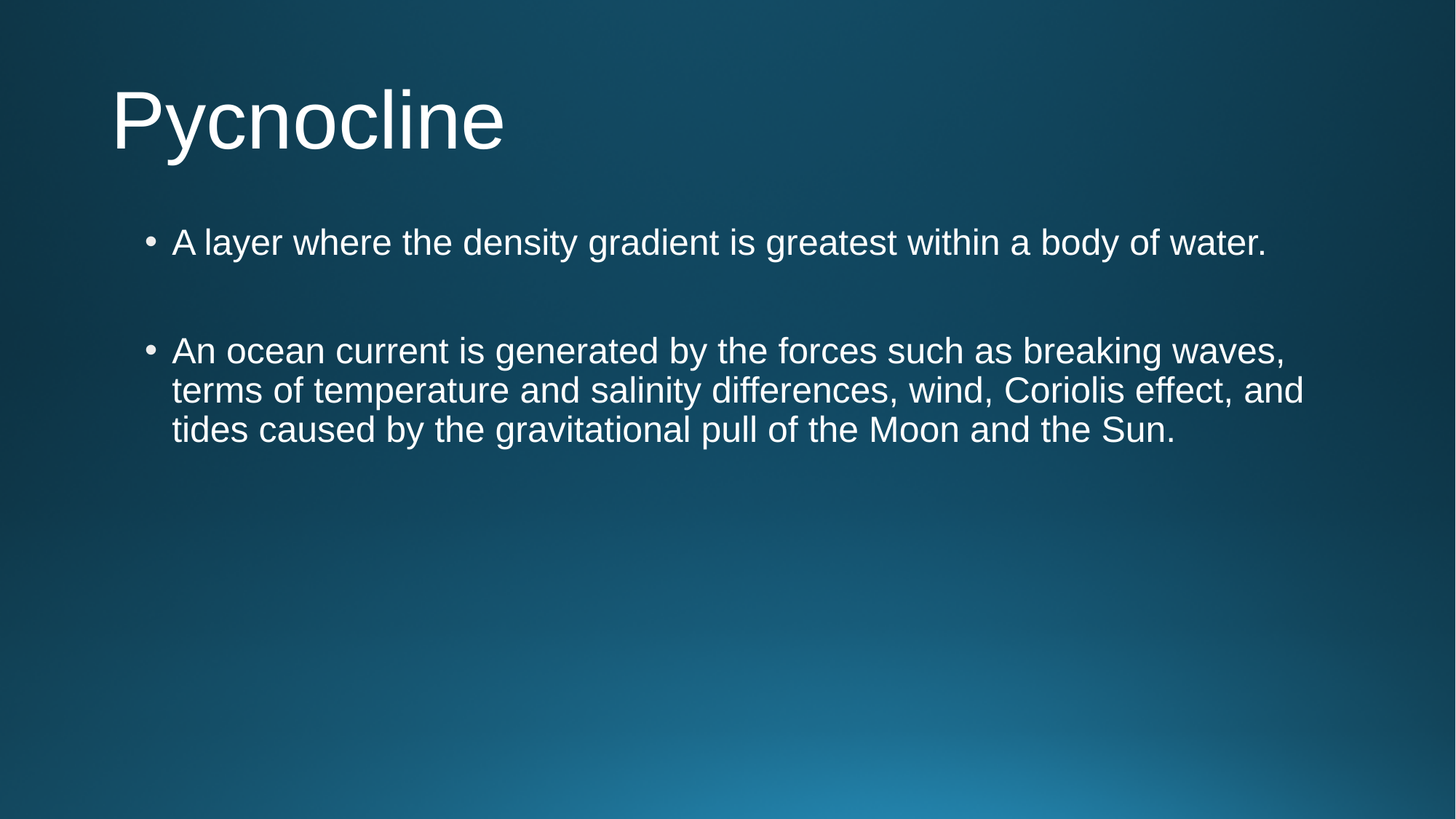

# Pycnocline
A layer where the density gradient is greatest within a body of water.

An ocean current is generated by the forces such as breaking waves, terms of temperature and salinity differences, wind, Coriolis effect, and tides caused by the gravitational pull of the Moon and the Sun.